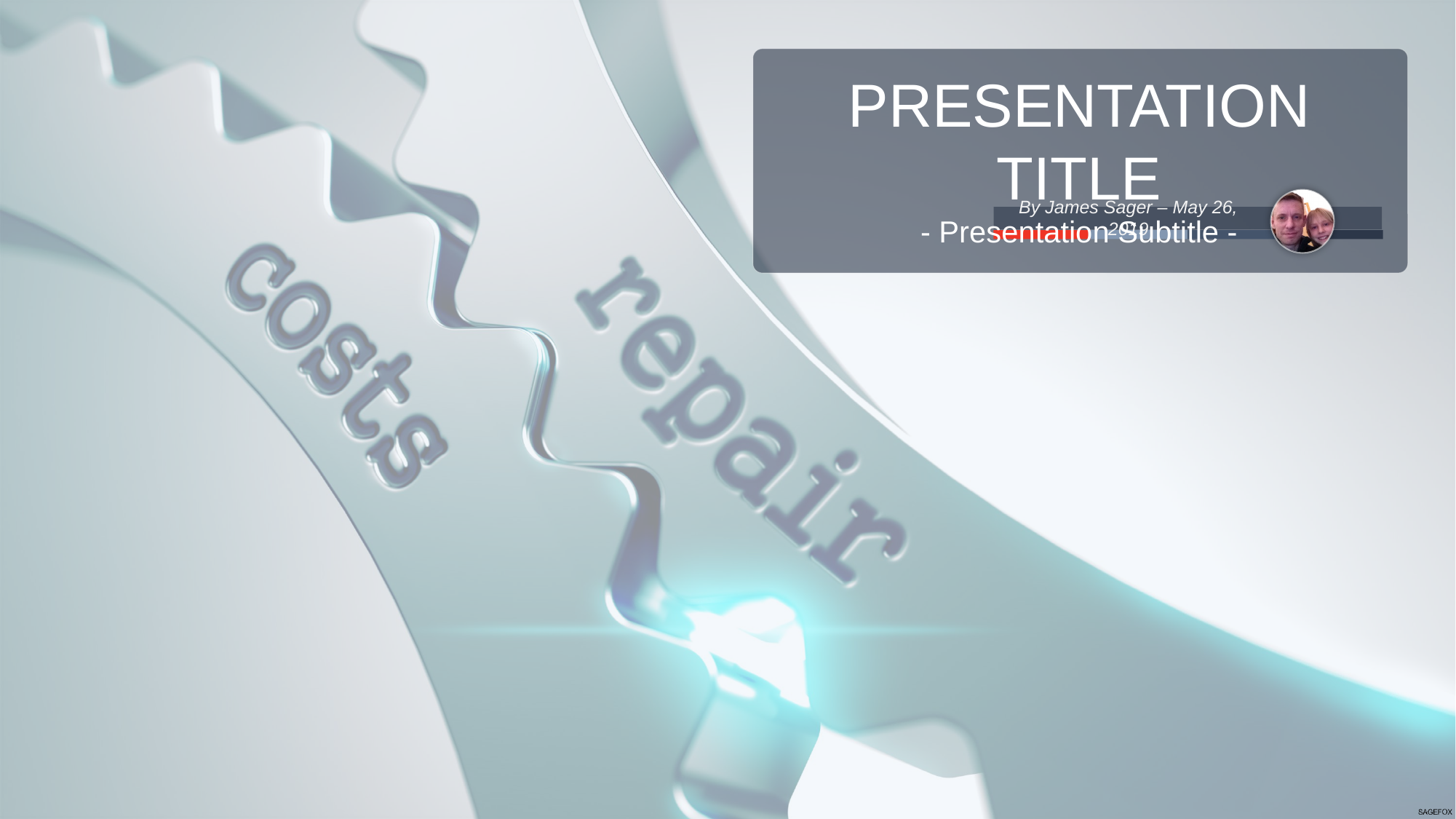

PRESENTATION TITLE
- Presentation Subtitle -

By James Sager – May 26, 2019